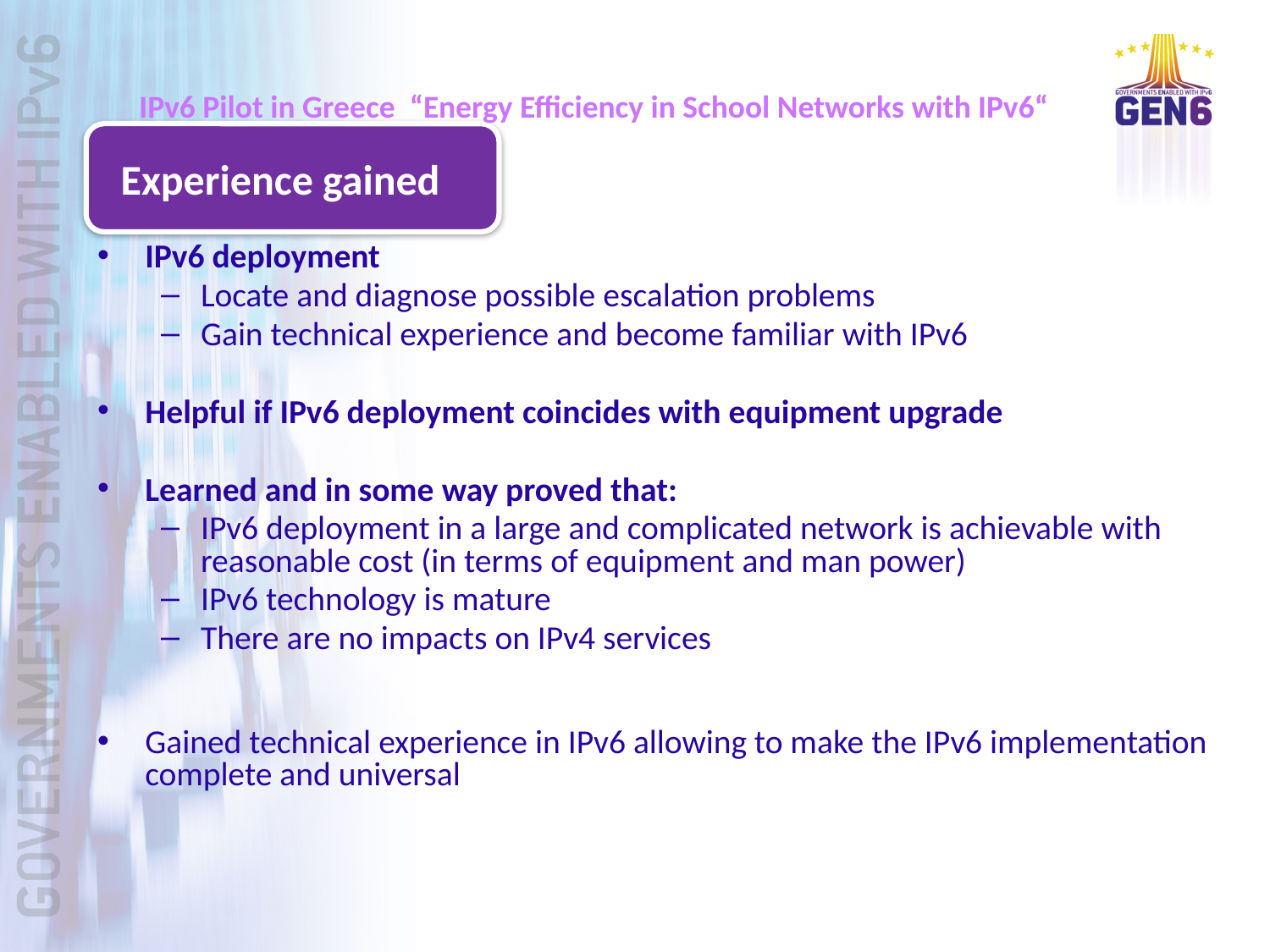

# IPv6 Pilot in Greece  “Energy Efficiency in School Networks with IPv6“

Experience gained
IPv6 deployment
Locate and diagnose possible escalation problems
Gain technical experience and become familiar with IPv6

Helpful if IPv6 deployment coincides with equipment upgrade

Learned and in some way proved that:
IPv6 deployment in a large and complicated network is achievable with reasonable cost (in terms of equipment and man power)
IPv6 technology is mature
There are no impacts on IPv4 services

Gained technical experience in IPv6 allowing to make the IPv6 implementation complete and universal